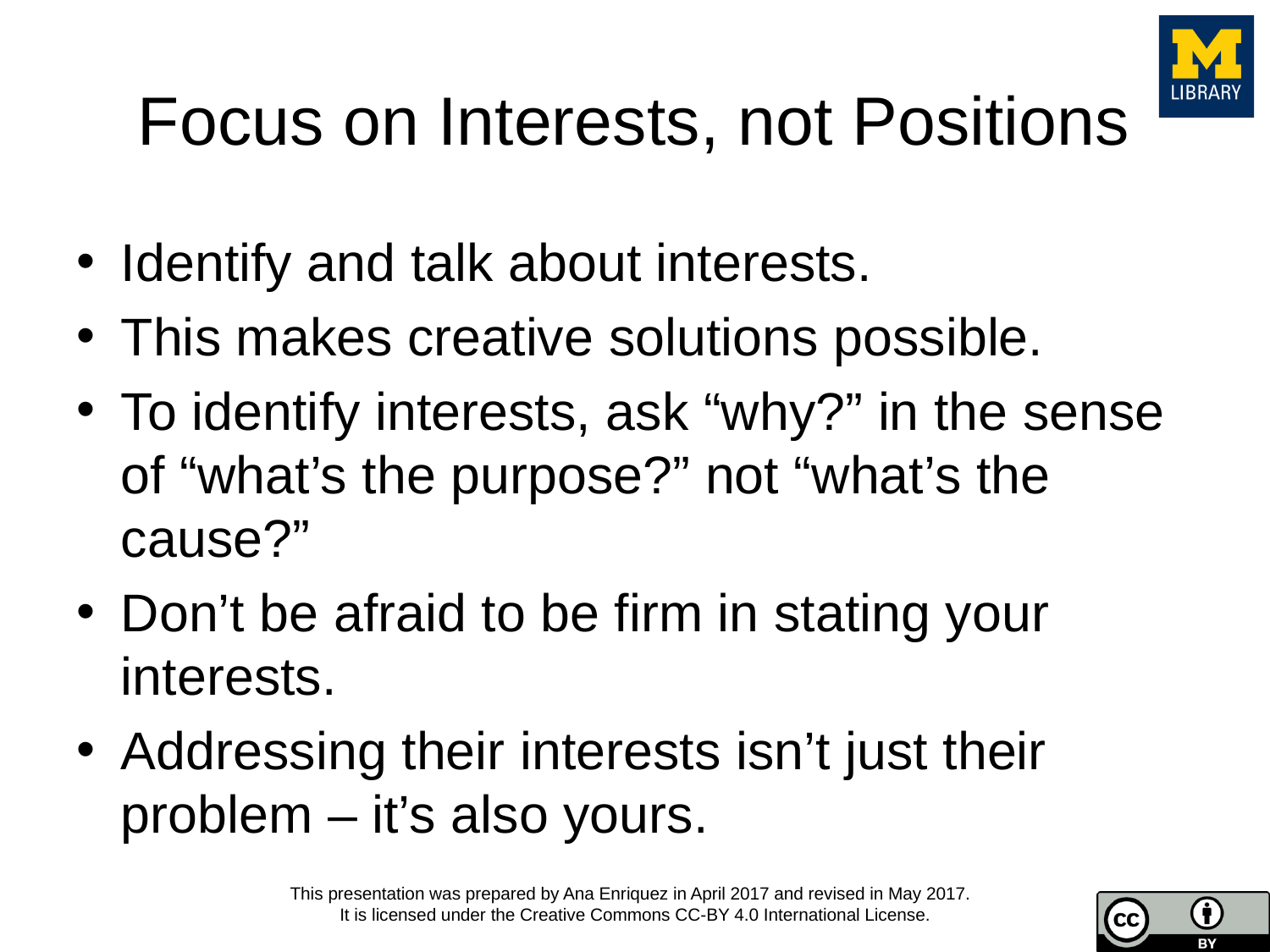

# Focus on Interests, not Positions
Identify and talk about interests.
This makes creative solutions possible.
To identify interests, ask “why?” in the sense of “what’s the purpose?” not “what’s the cause?”
Don’t be afraid to be firm in stating your interests.
Addressing their interests isn’t just their problem – it’s also yours.
This presentation was prepared by Ana Enriquez in April 2017 and revised in May 2017.
It is licensed under the Creative Commons CC-BY 4.0 International License.